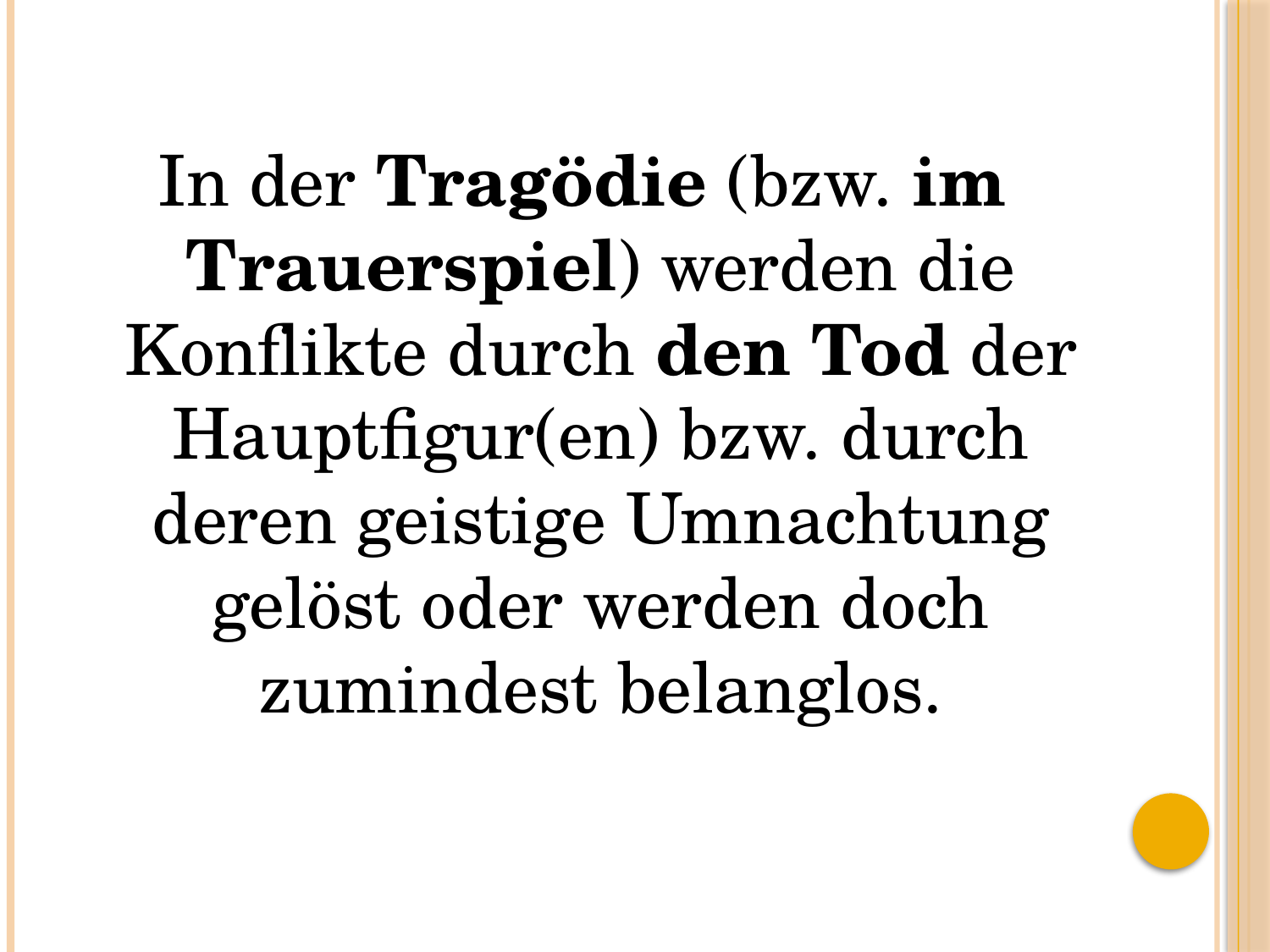

In der Tragödie (bzw. im Trauerspiel) werden die Konflikte durch den Tod der Hauptfigur(en) bzw. durch deren geistige Umnachtung gelöst oder werden doch zumindest belanglos.